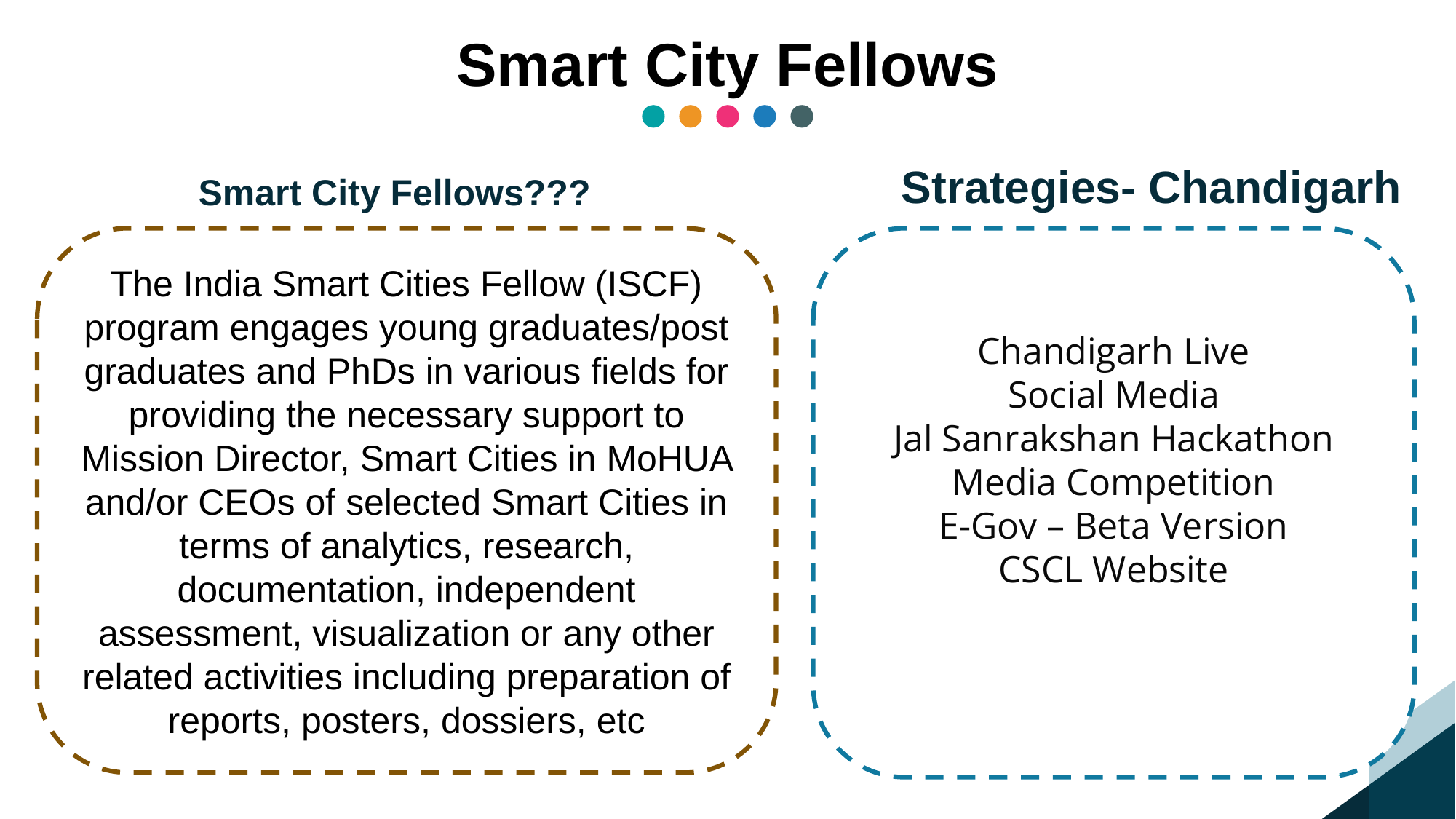

Smart City Fellows

# Smart City Fellows???
Strategies- Chandigarh
The India Smart Cities Fellow (ISCF) program engages young graduates/post graduates and PhDs in various fields for providing the necessary support to Mission Director, Smart Cities in MoHUA and/or CEOs of selected Smart Cities in terms of analytics, research, documentation, independent assessment, visualization or any other related activities including preparation of reports, posters, dossiers, etc
Chandigarh Live
Social Media
Jal Sanrakshan Hackathon
Media Competition
E-Gov – Beta Version
CSCL Website